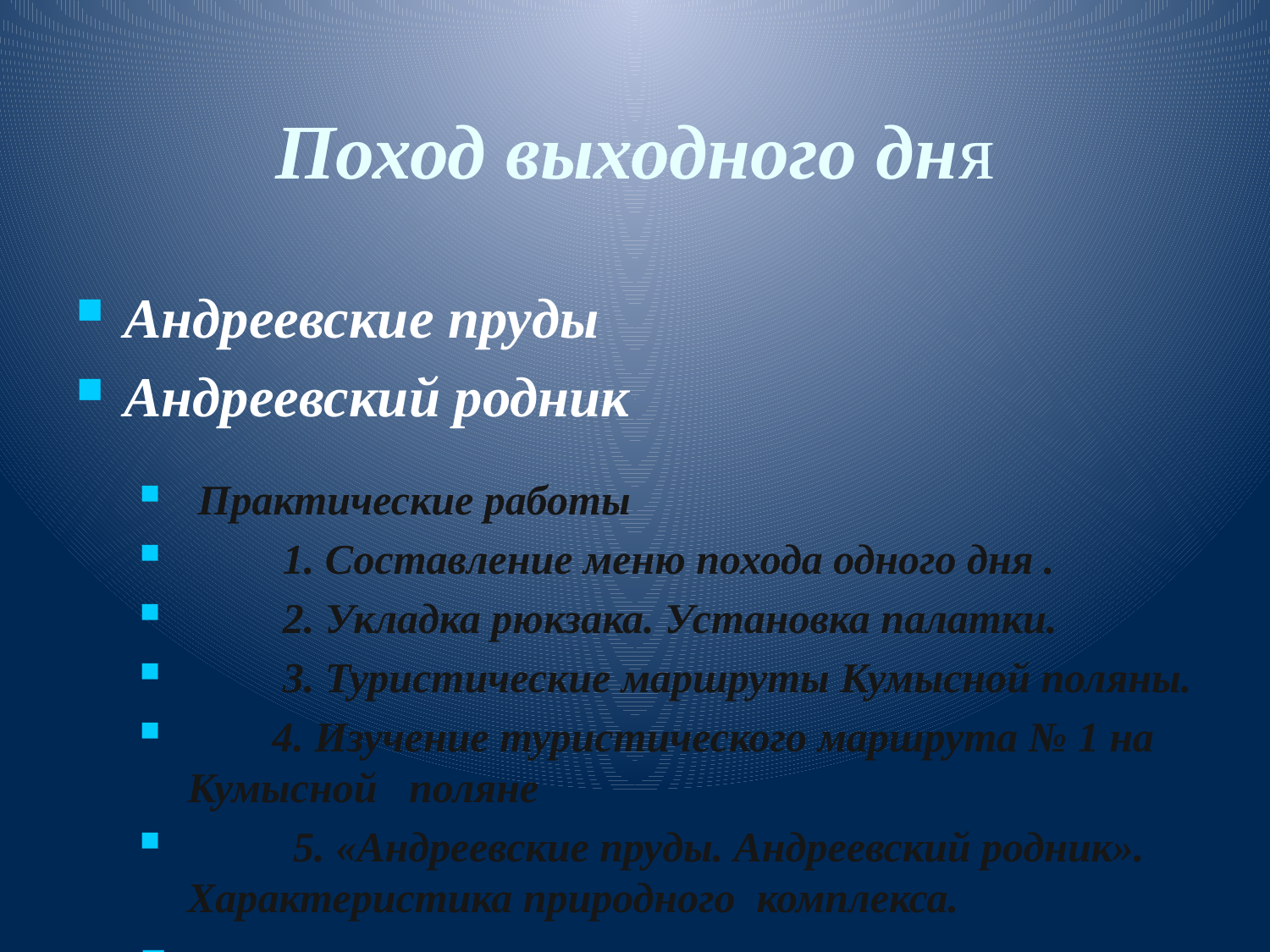

# Поход выходного дня
Андреевские пруды
Андреевский родник
 Практические работы
         1. Составление меню похода одного дня .
         2. Укладка рюкзака. Установка палатки.
         3. Туристические маршруты Кумысной поляны.
        4. Изучение туристического маршрута № 1 на Кумысной   поляне
          5. «Андреевские пруды. Андреевский родник». Характеристика природного  комплекса.